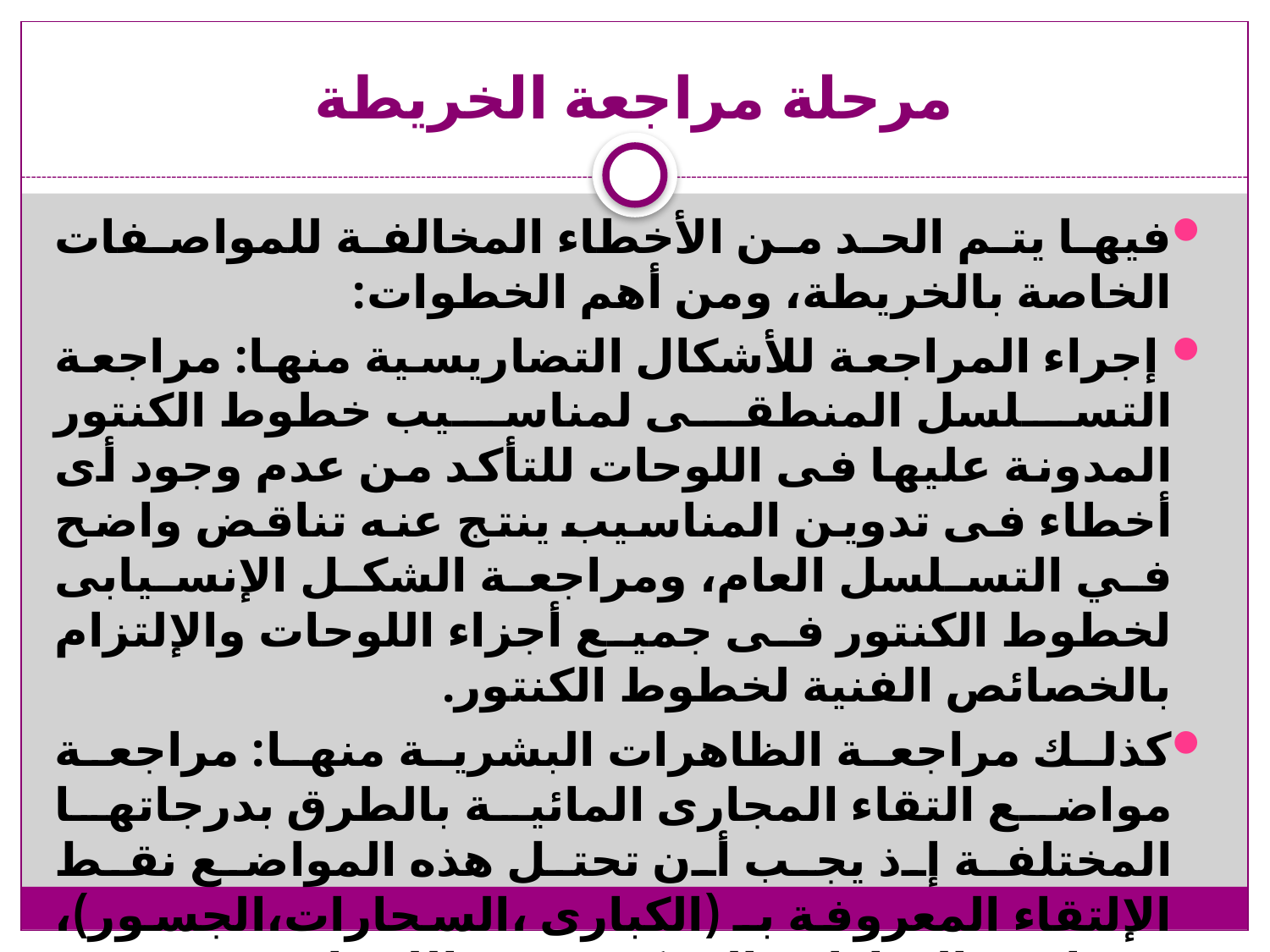

# مرحلة مراجعة الخريطة
فيها يتم الحد من الأخطاء المخالفة للمواصفات الخاصة بالخريطة، ومن أهم الخطوات:
 إجراء المراجعة للأشكال التضاريسية منها: مراجعة التسلسل المنطقى لمناسيب خطوط الكنتور المدونة عليها فى اللوحات للتأكد من عدم وجود أى أخطاء فى تدوين المناسيب ينتج عنه تناقض واضح في التسلسل العام، ومراجعة الشكل الإنسيابى لخطوط الكنتور فى جميع أجزاء اللوحات والإلتزام بالخصائص الفنية لخطوط الكنتور.
كذلك مراجعة الظاهرات البشرية منها: مراجعة مواضع التقاء المجارى المائية بالطرق بدرجاتها المختلفة إذ يجب أن تحتل هذه المواضع نقط الإلتقاء المعروفة بـ (الكبارى ،السحارات،الجسور)، ومقارنة المناطق السكنية فى اللوحات مع نفس المناطق فى المرئية الفضائية للتأكد من عدم نسيان بعضها.